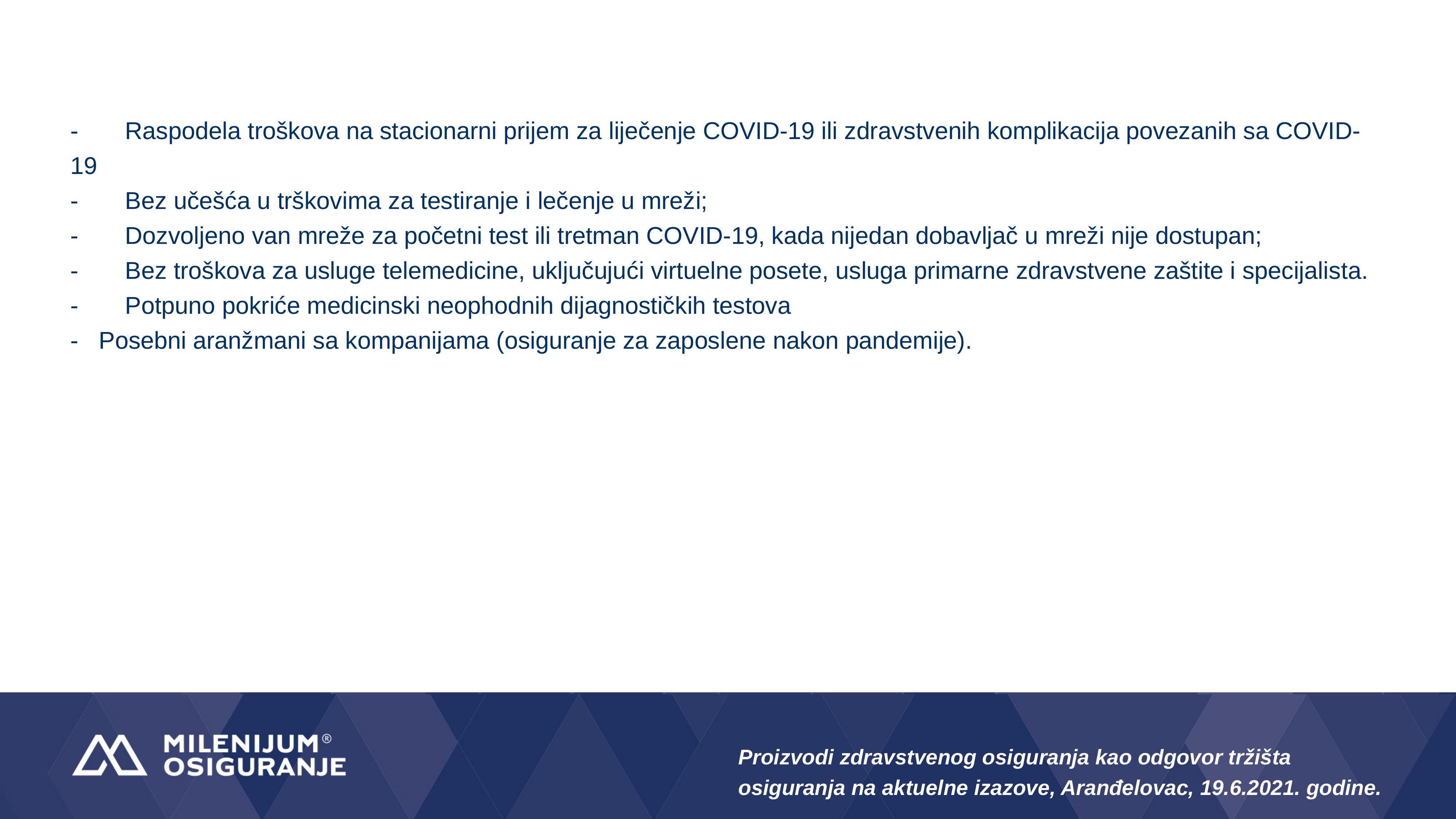

-	Raspodela troškova na stacionarni prijem za liječenje COVID-19 ili zdravstvenih komplikacija povezanih sa COVID-19
-	Bez učešća u trškovima za testiranje i lečenje u mreži;
-	Dozvoljeno van mreže za početni test ili tretman COVID-19, kada nijedan dobavljač u mreži nije dostupan;
-	Bez troškova za usluge telemedicine, uključujući virtuelne posete, usluga primarne zdravstvene zaštite i specijalista.
-	Potpuno pokriće medicinski neophodnih dijagnostičkih testova
-   Posebni aranžmani sa kompanijama (osiguranje za zaposlene nakon pandemije).
Proizvodi zdravstvenog osiguranja kao odgovor tržišta osiguranja na aktuelne izazove, Aranđelovac, 19.6.2021. godine.